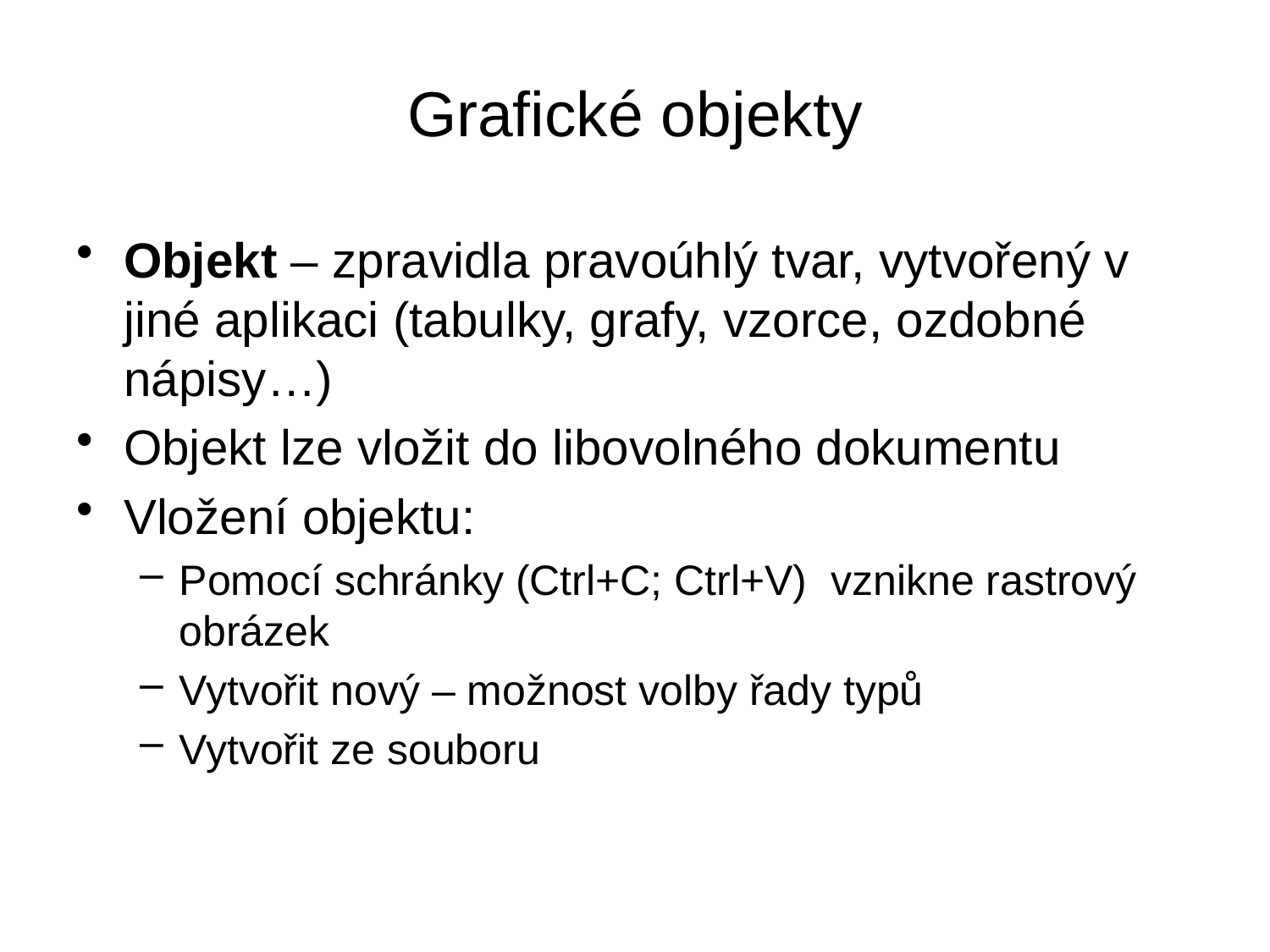

# Grafické objekty
Objekt – zpravidla pravoúhlý tvar, vytvořený v jiné aplikaci (tabulky, grafy, vzorce, ozdobné nápisy…)
Objekt lze vložit do libovolného dokumentu
Vložení objektu:
Pomocí schránky (Ctrl+C; Ctrl+V)  vznikne rastrový obrázek
Vytvořit nový – možnost volby řady typů
Vytvořit ze souboru

34